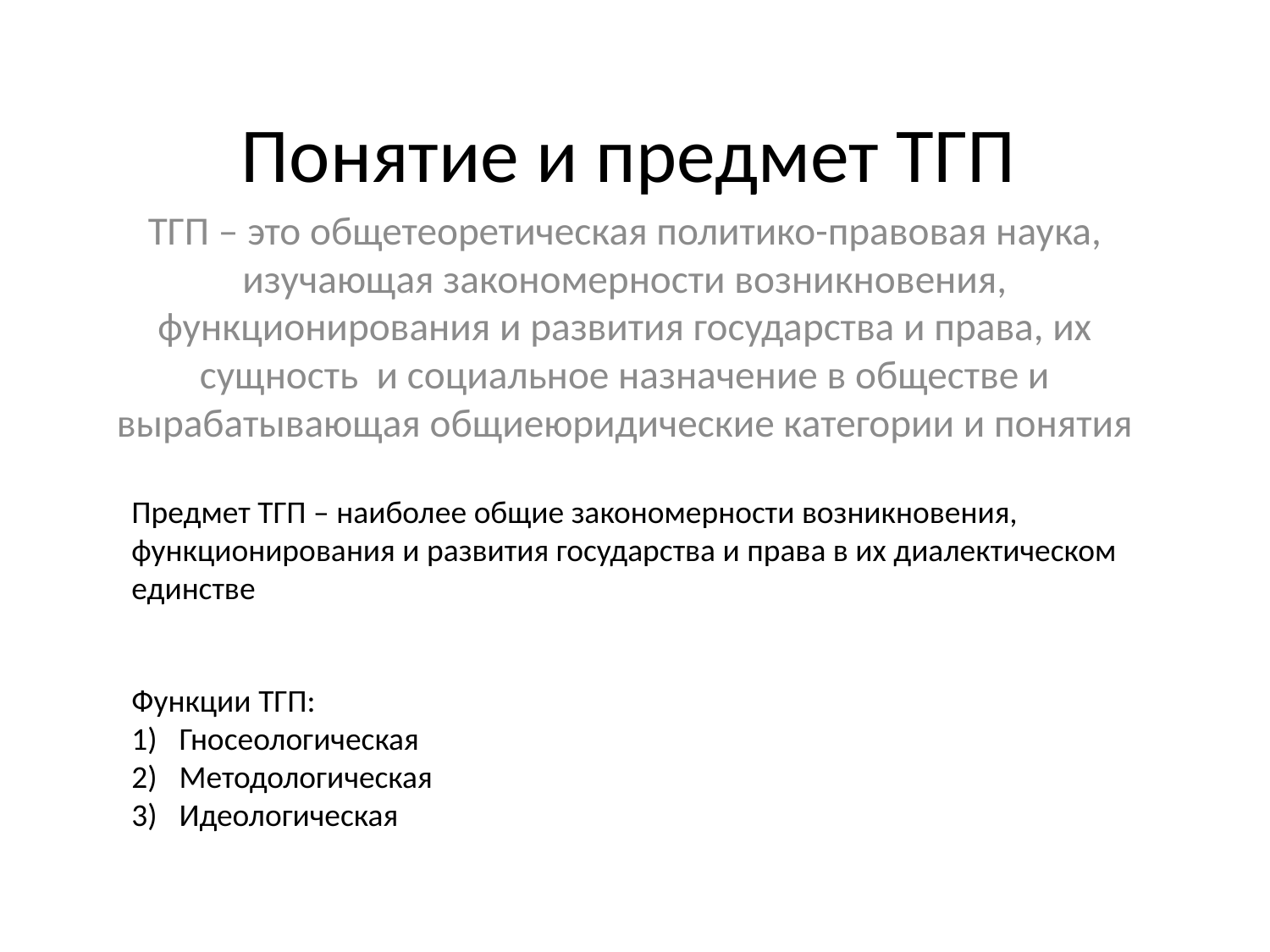

# Понятие и предмет ТГП
ТГП – это общетеоретическая политико-правовая наука, изучающая закономерности возникновения, функционирования и развития государства и права, их сущность  и социальное назначение в обществе и вырабатывающая общиеюридические категории и понятия
Предмет ТГП – наиболее общие закономерности возникновения, функционирования и развития государства и права в их диалектическом единстве
Функции ТГП:
Гносеологическая
Методологическая
Идеологическая